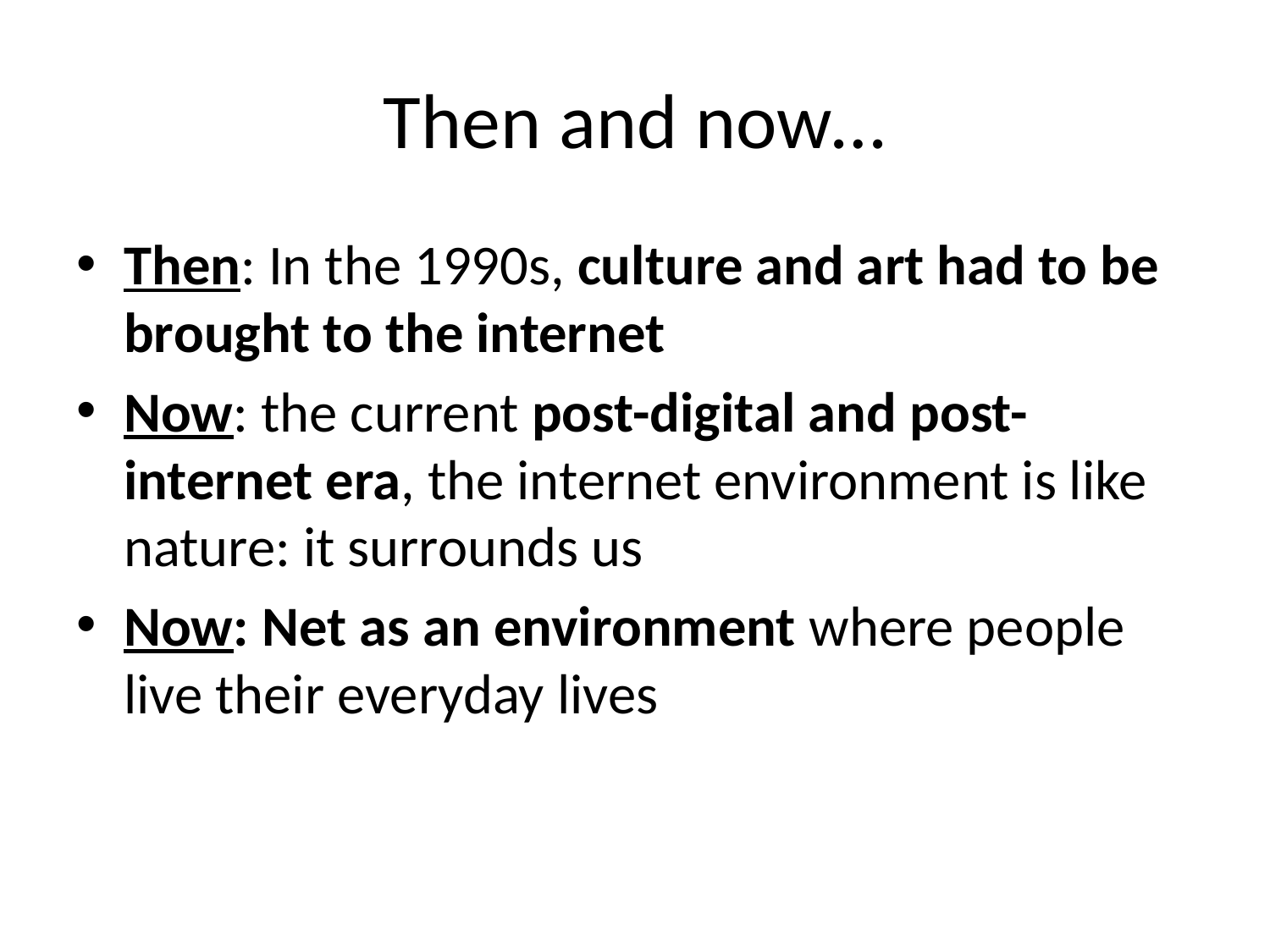

# Then and now…
Then: In the 1990s, culture and art had to be brought to the internet
Now: the current post-digital and post-internet era, the internet environment is like nature: it surrounds us
Now: Net as an environment where people live their everyday lives